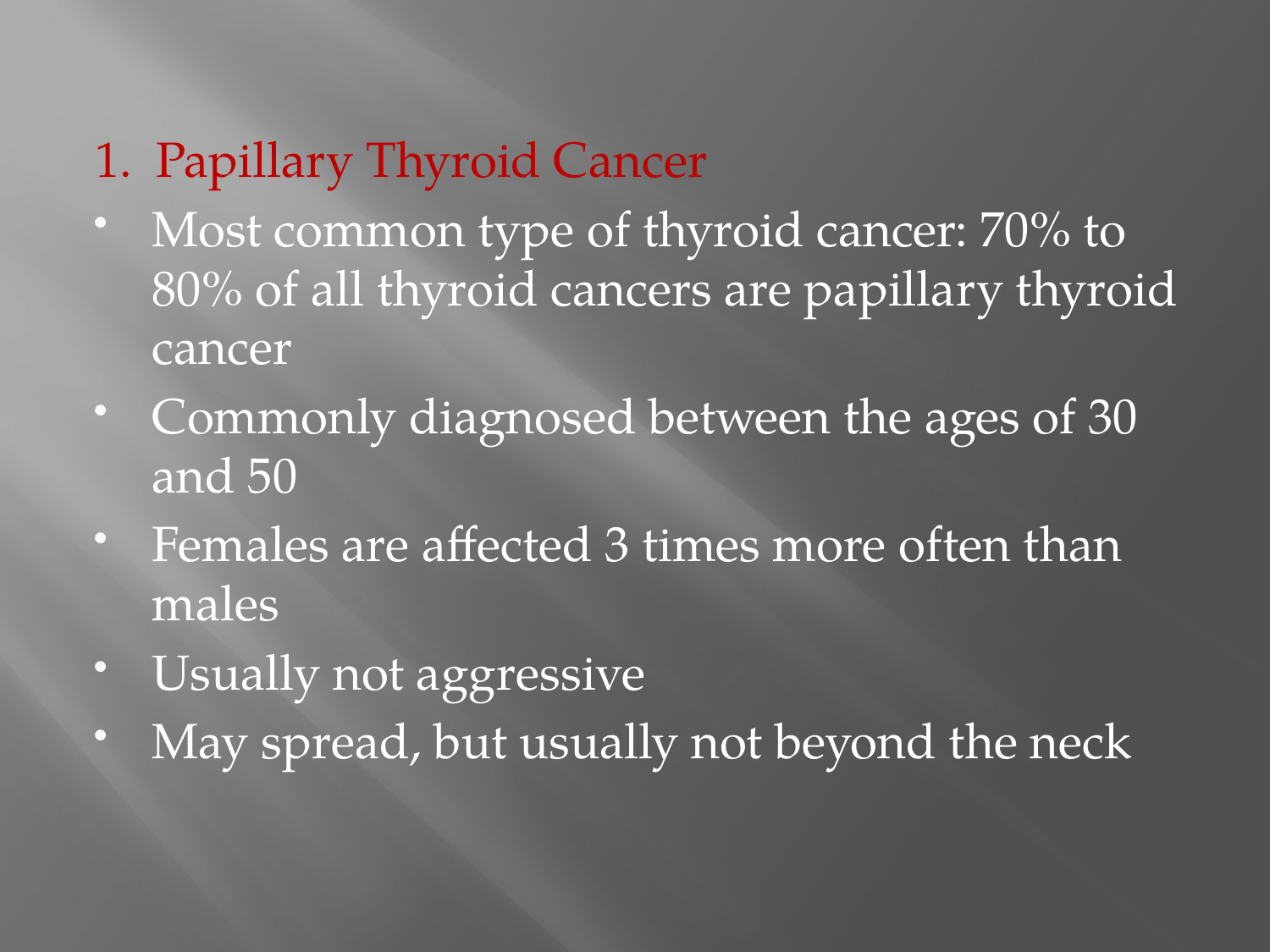

1.  Papillary Thyroid Cancer
Most common type of thyroid cancer: 70% to 80% of all thyroid cancers are papillary thyroid cancer
Commonly diagnosed between the ages of 30 and 50
Females are affected 3 times more often than males
Usually not aggressive
May spread, but usually not beyond the neck